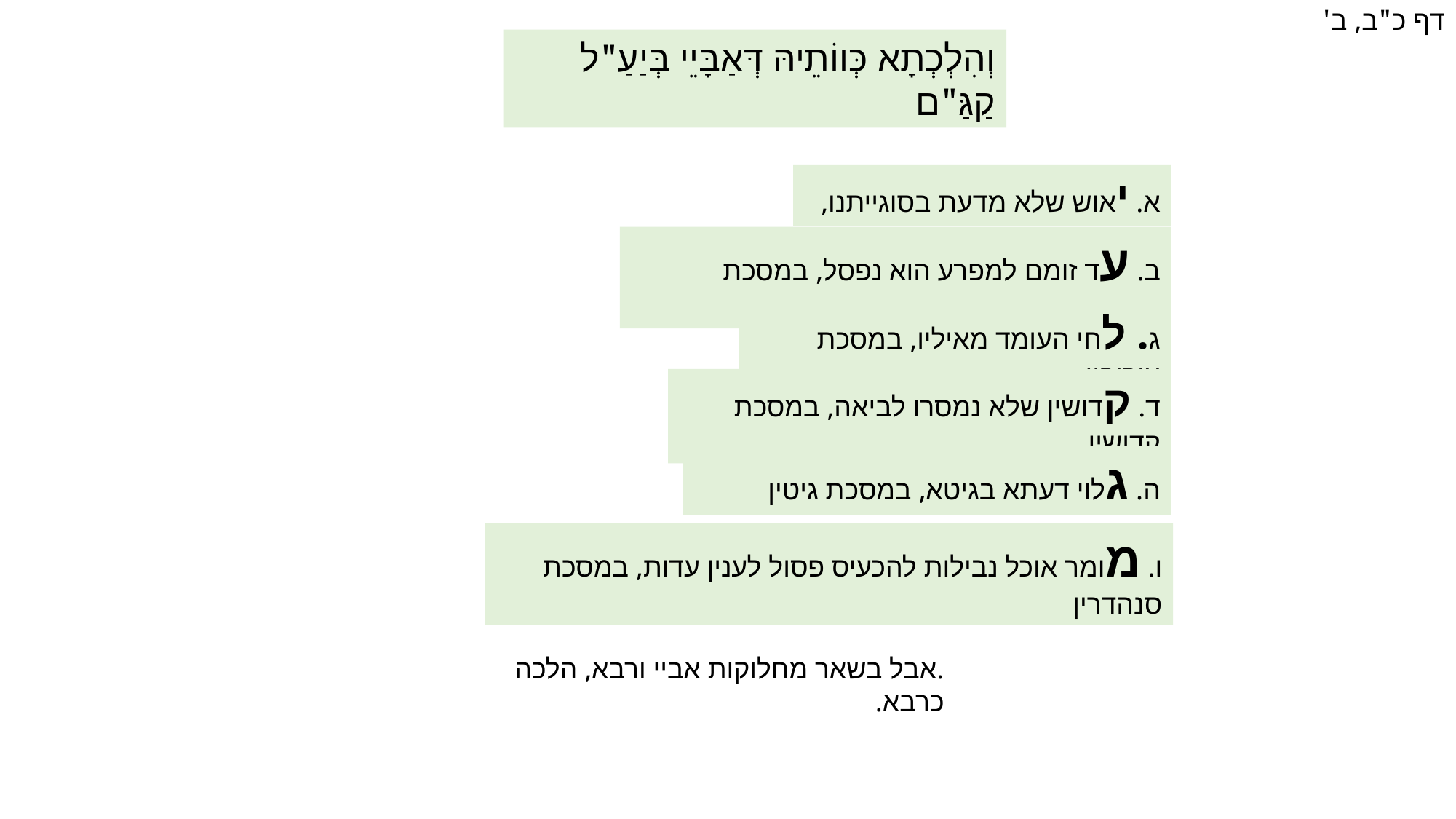

דף כ"ב, ב'
וְהִלְכְתָא כְּווֹתֵיהּ דְּאַבָּיֵי בְּיַעַ"ל קַגַּ"ם
א. יאוש שלא מדעת בסוגייתנו,
ב. עד זומם למפרע הוא נפסל, במסכת סנהדרין,
ג. לחי העומד מאיליו, במסכת עירובין,
ד. קדושין שלא נמסרו לביאה, במסכת קדושין,
ה. גלוי דעתא בגיטא, במסכת גיטין
ו. מומר אוכל נבילות להכעיס פסול לענין עדות, במסכת סנהדרין
.אבל בשאר מחלוקות אביי ורבא, הלכה כרבא.